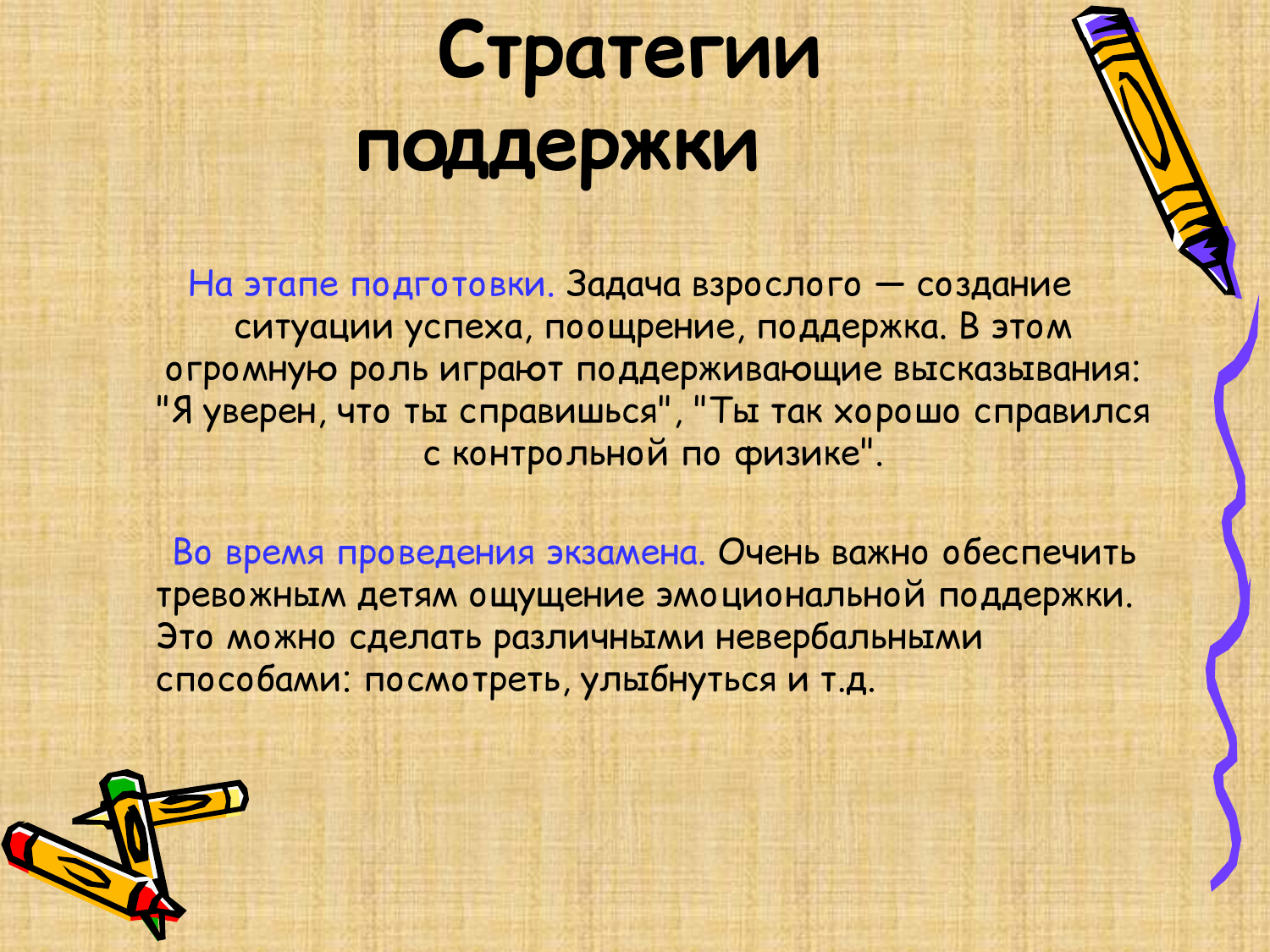

# Стратегии поддержки
На этапе подготовки. Задача взрослого — создание ситуации успеха, поощрение, поддержка. В этом огромную роль играют поддерживающие высказывания: "Я уверен, что ты справишься", "Ты так хорошо справился с контрольной по физике".

      Во время проведения экзамена. Очень важно обеспечить тревожным детям ощущение эмоциональной поддержки. Это можно сделать различными невербальными способами: посмотреть, улыбнуться и т.д.